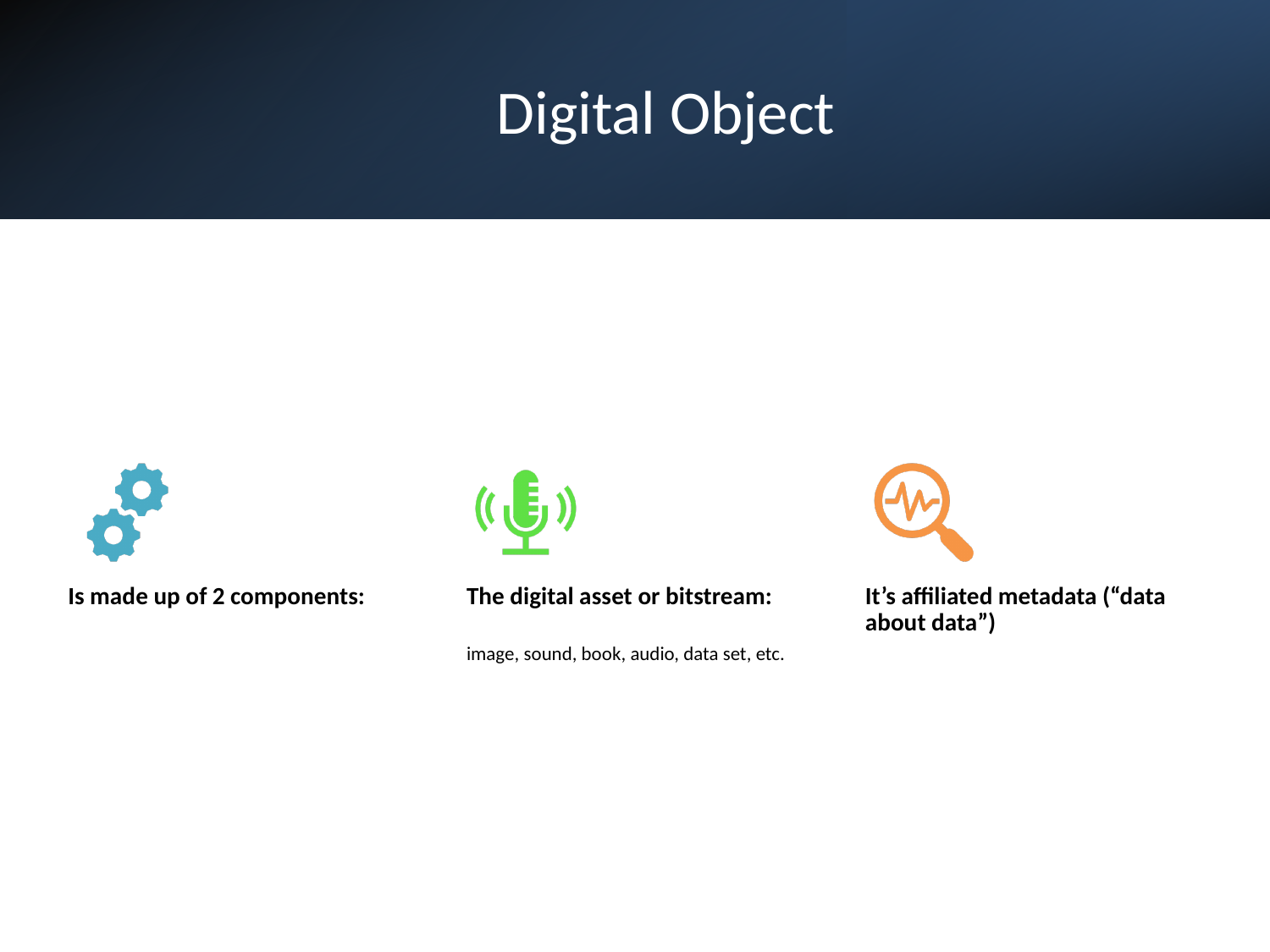

# Digital Object
Is made up of 2 components:
The digital asset or bitstream:
image, sound, book, audio, data set, etc.
It’s affiliated metadata (“data about data”)